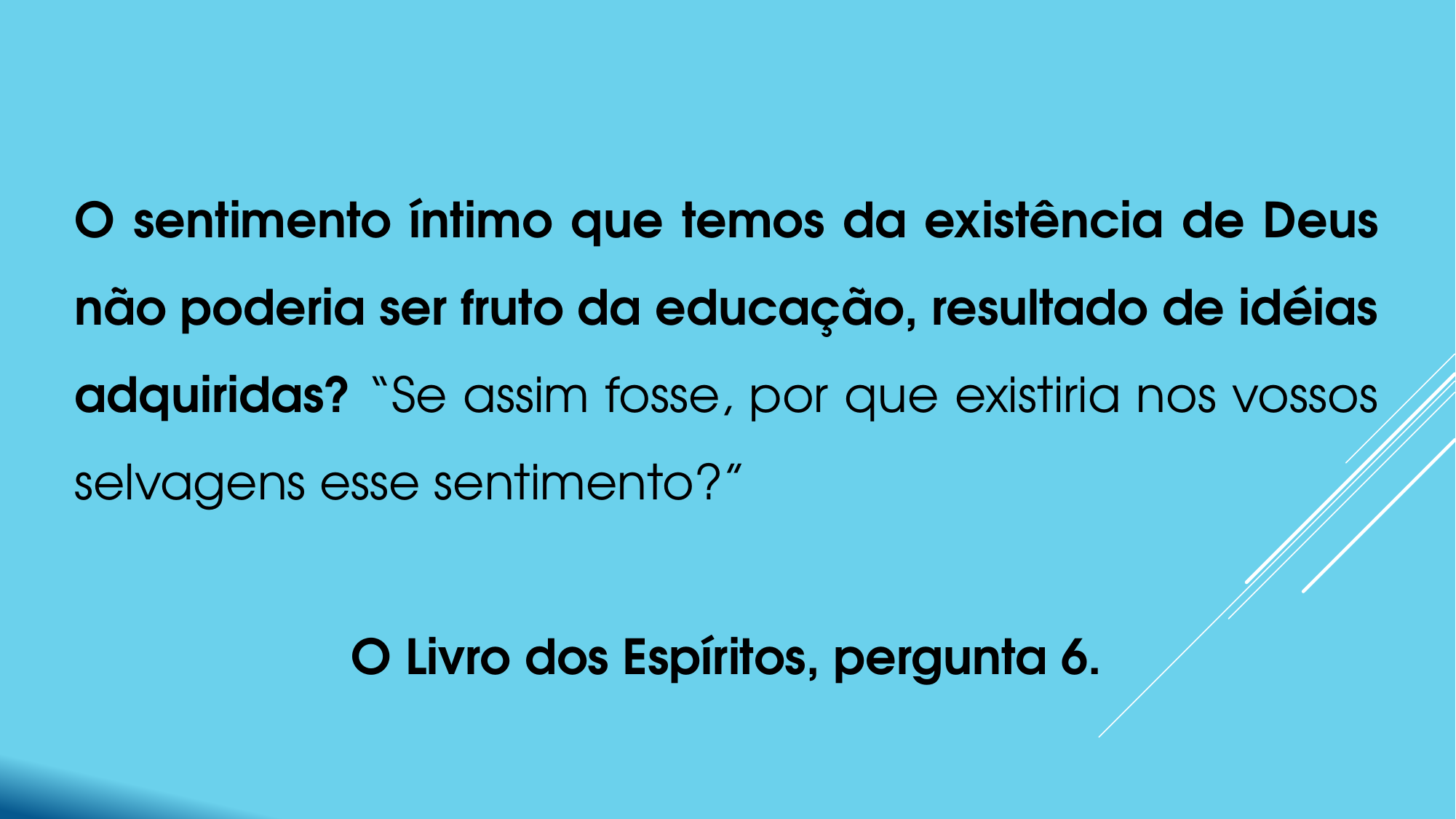

O sentimento íntimo que temos da existência de Deus não poderia ser fruto da educação, resultado de idéias adquiridas? “Se assim fosse, por que existiria nos vossos selvagens esse sentimento?”

O Livro dos Espíritos, pergunta 6.